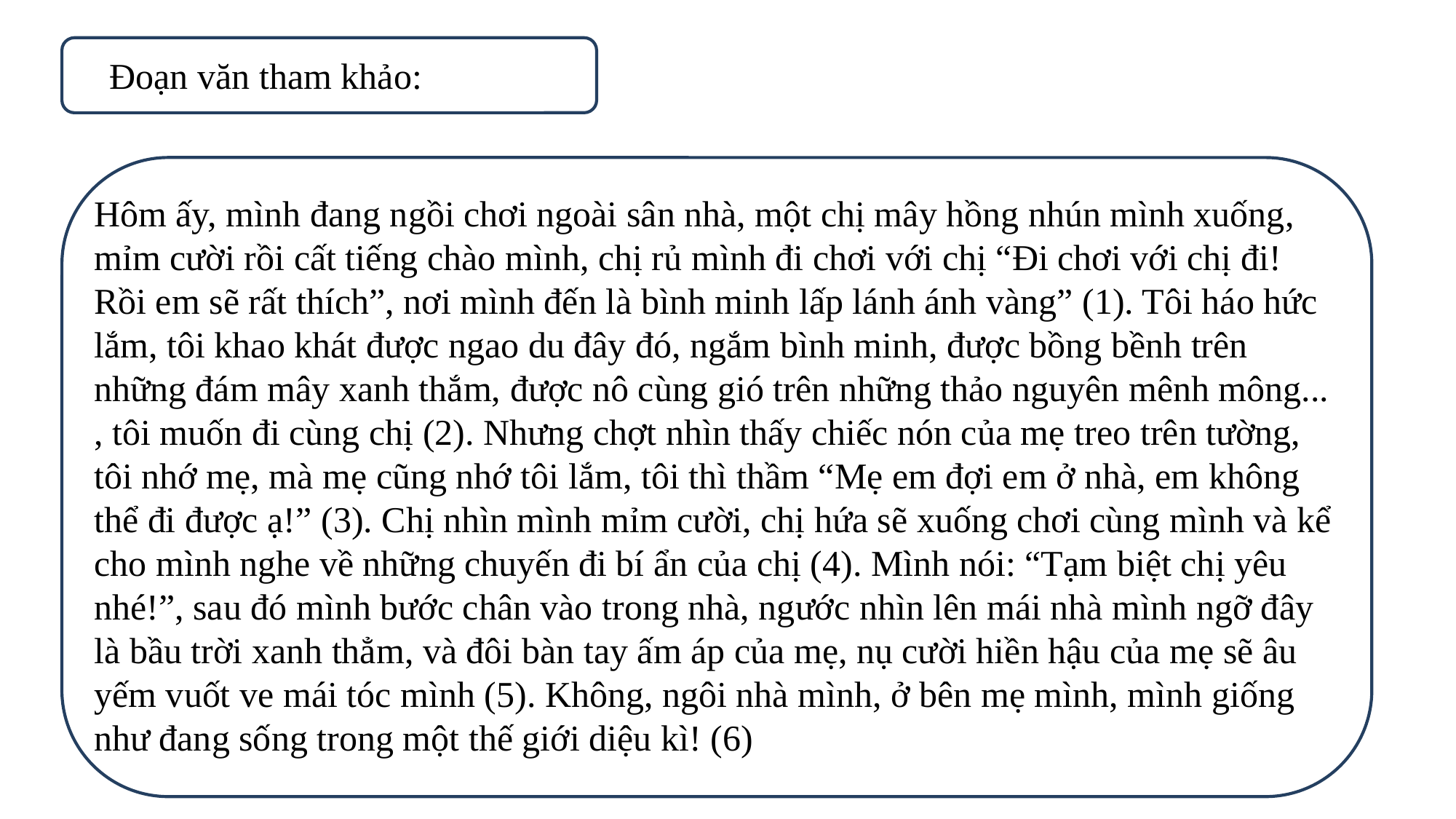

Đoạn văn tham khảo:

Hôm ấy, mình đang ngồi chơi ngoài sân nhà, một chị mây hồng nhún mình xuống, mỉm cười rồi cất tiếng chào mình, chị rủ mình đi chơi với chị “Đi chơi với chị đi! Rồi em sẽ rất thích”, nơi mình đến là bình minh lấp lánh ánh vàng” (1). Tôi háo hức lắm, tôi khao khát được ngao du đây đó, ngắm bình minh, được bồng bềnh trên những đám mây xanh thắm, được nô cùng gió trên những thảo nguyên mênh mông... , tôi muốn đi cùng chị (2). Nhưng chợt nhìn thấy chiếc nón của mẹ treo trên tường, tôi nhớ mẹ, mà mẹ cũng nhớ tôi lắm, tôi thì thầm “Mẹ em đợi em ở nhà, em không thể đi được ạ!” (3). Chị nhìn mình mỉm cười, chị hứa sẽ xuống chơi cùng mình và kể cho mình nghe về những chuyến đi bí ẩn của chị (4). Mình nói: “Tạm biệt chị yêu nhé!”, sau đó mình bước chân vào trong nhà, ngước nhìn lên mái nhà mình ngỡ đây là bầu trời xanh thẳm, và đôi bàn tay ấm áp của mẹ, nụ cười hiền hậu của mẹ sẽ âu yếm vuốt ve mái tóc mình (5). Không, ngôi nhà mình, ở bên mẹ mình, mình giống như đang sống trong một thế giới diệu kì! (6)